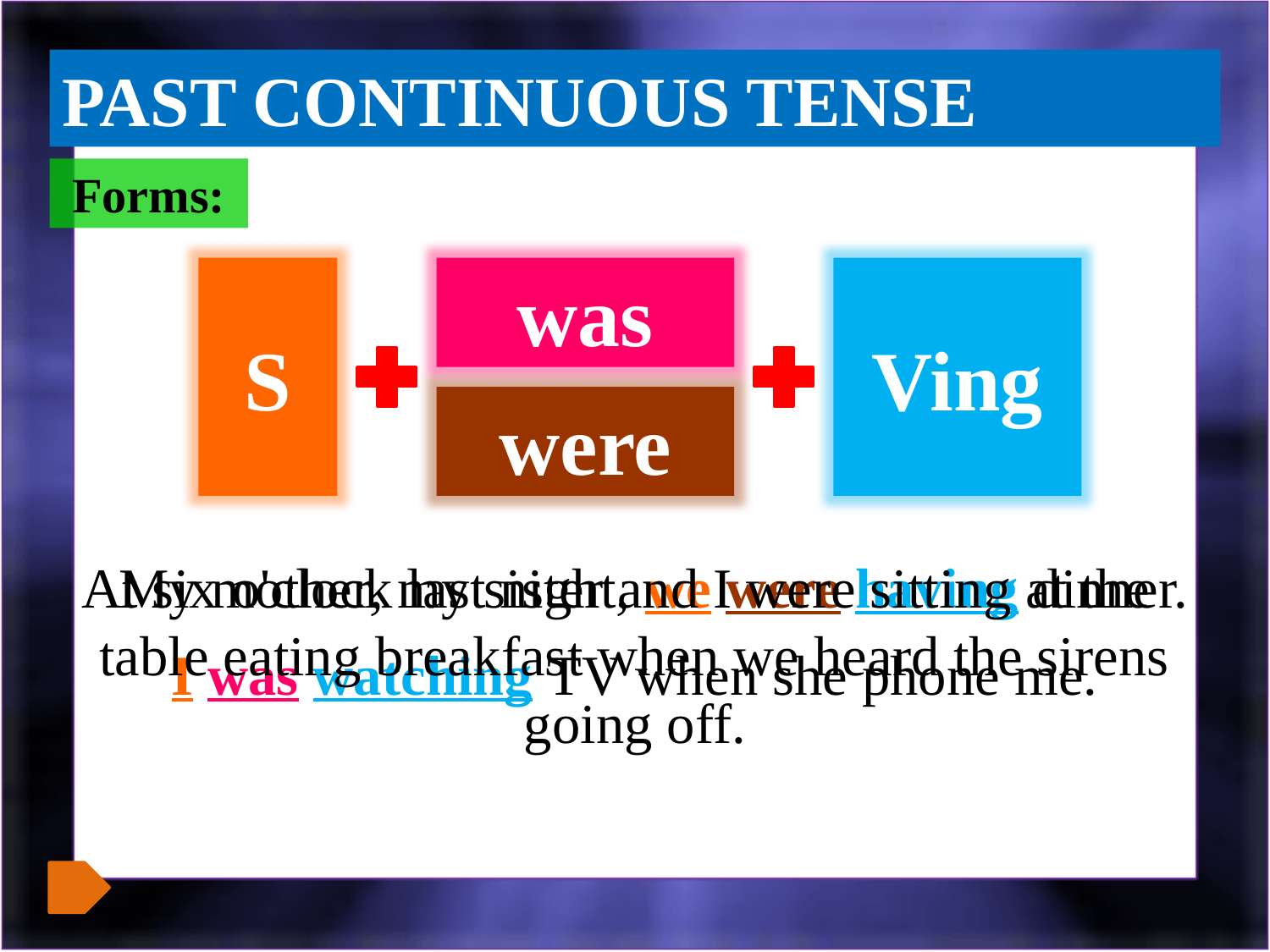

PAST CONTINUOUS TENSE
Forms:
S
was
Ving

were
At six o'clock last night, we were having dinner.

My mother, my sister and I were sitting at the table eating breakfast when we heard the sirens going off.

I was watching TV when she phone me.